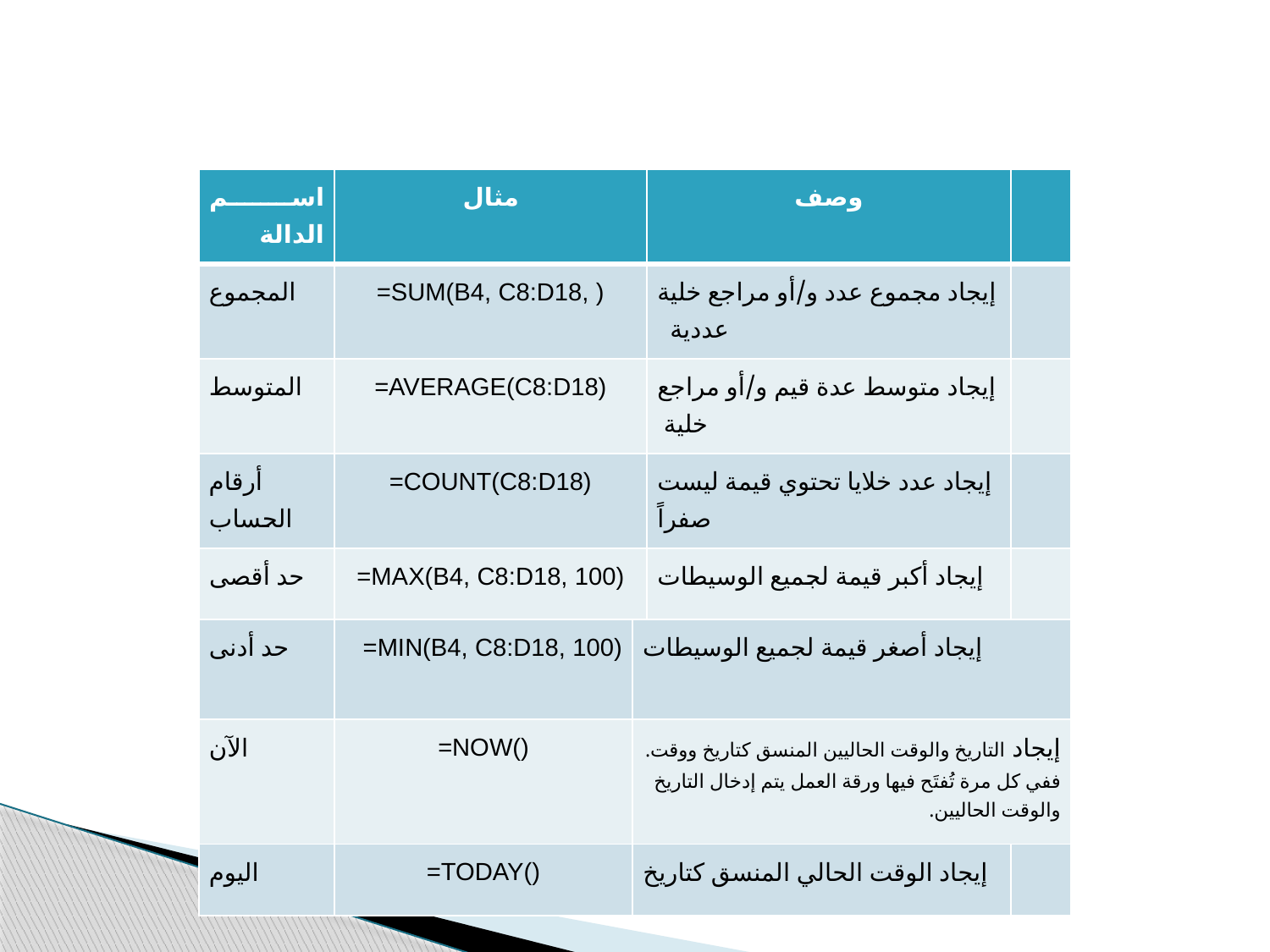

| اسم الدالة | مثال |  | وصف |  |
| --- | --- | --- | --- | --- |
| المجموع | =SUM(B4, C8:D18, ) |  | إيجاد مجموع عدد و/أو مراجع خلية عددية |  |
| المتوسط | =AVERAGE(C8:D18) |  | إيجاد متوسط عدة قيم و/أو مراجع خلية |  |
| أرقام الحساب | =COUNT(C8:D18) |  | إيجاد عدد خلايا تحتوي قيمة ليست صفراً |  |
| حد أقصى | =MAX(B4, C8:D18, 100) |  | إيجاد أكبر قيمة لجميع الوسيطات |  |
| حد أدنى | =MIN(B4, C8:D18, 100) | إيجاد أصغر قيمة لجميع الوسيطات |  |  |
| الآن | =NOW() | إيجاد التاريخ والوقت الحاليين المنسق كتاريخ ووقت. ففي كل مرة تُفتَح فيها ورقة العمل يتم إدخال التاريخ والوقت الحاليين. |  |  |
| اليوم | =TODAY() | إيجاد الوقت الحالي المنسق كتاريخ |  |  |